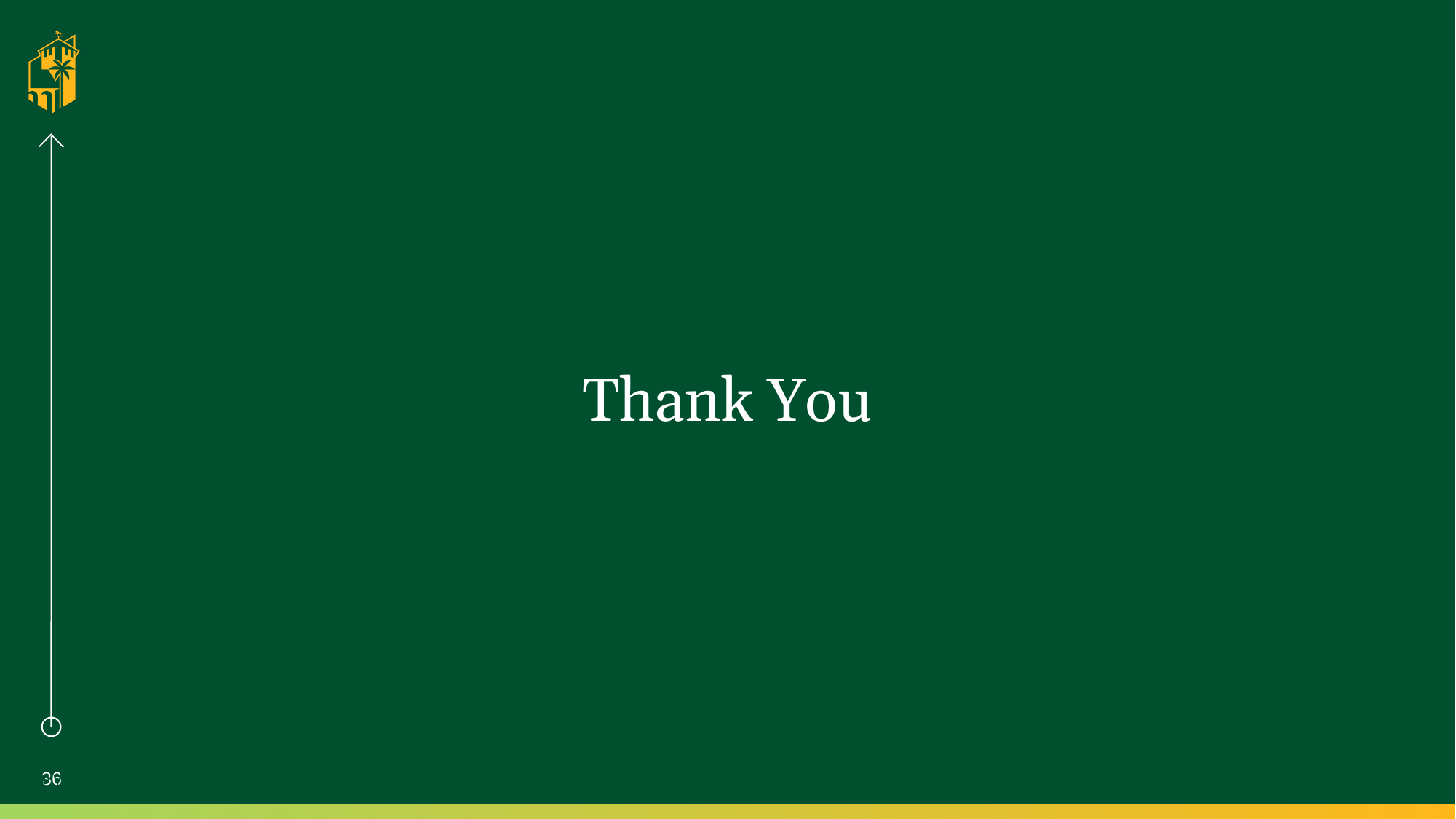

# Thank You
36
Cal Poly Pomona | Presentation Title